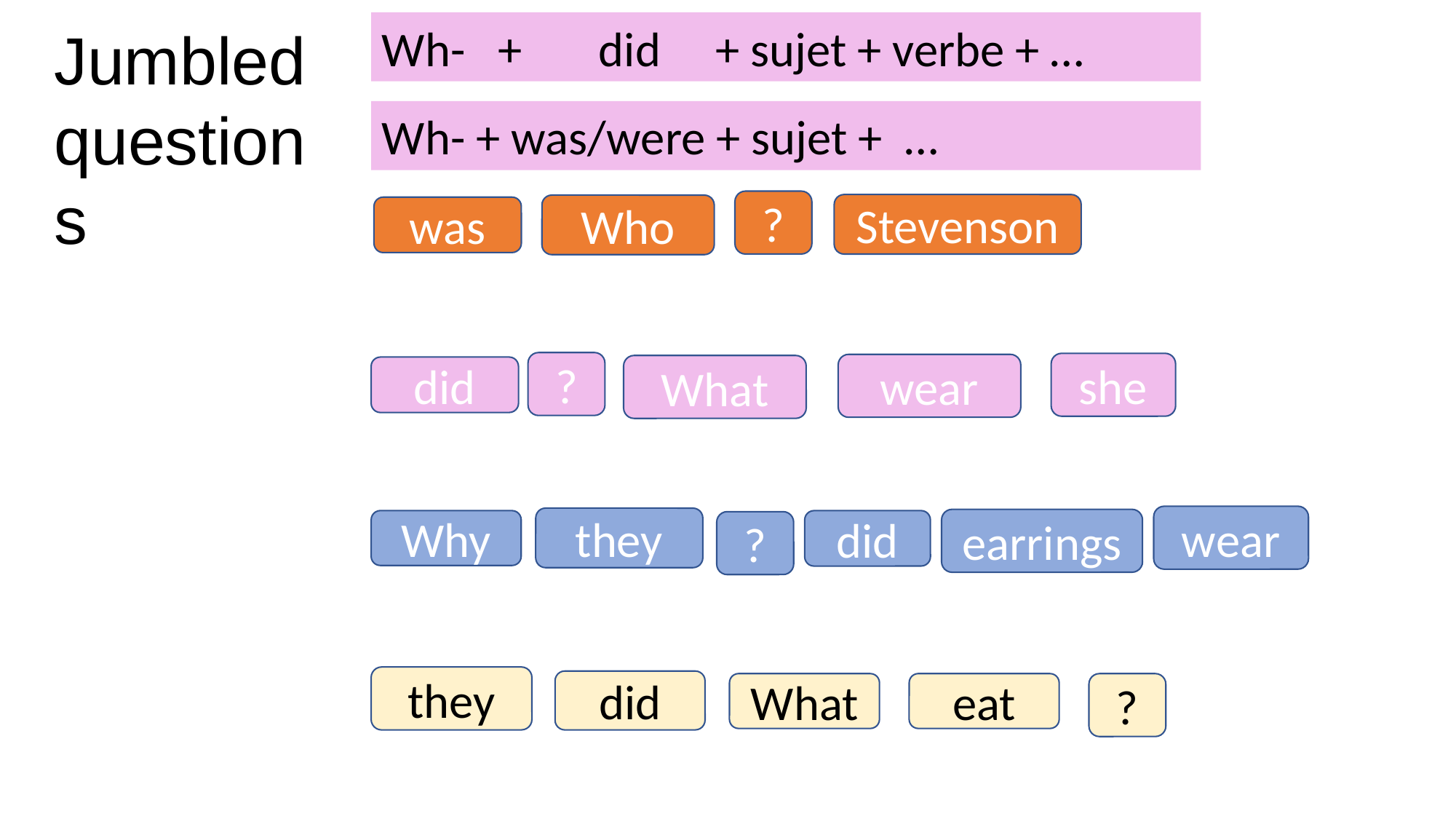

Jumbled questions
Wh-   +       did     + sujet + verbe + …
Wh- + was/were + sujet +  …
?
Stevenson
Who
was
?
she
wear
What
did
wear
they
earrings
Why
did
?
they
did
What
eat
?